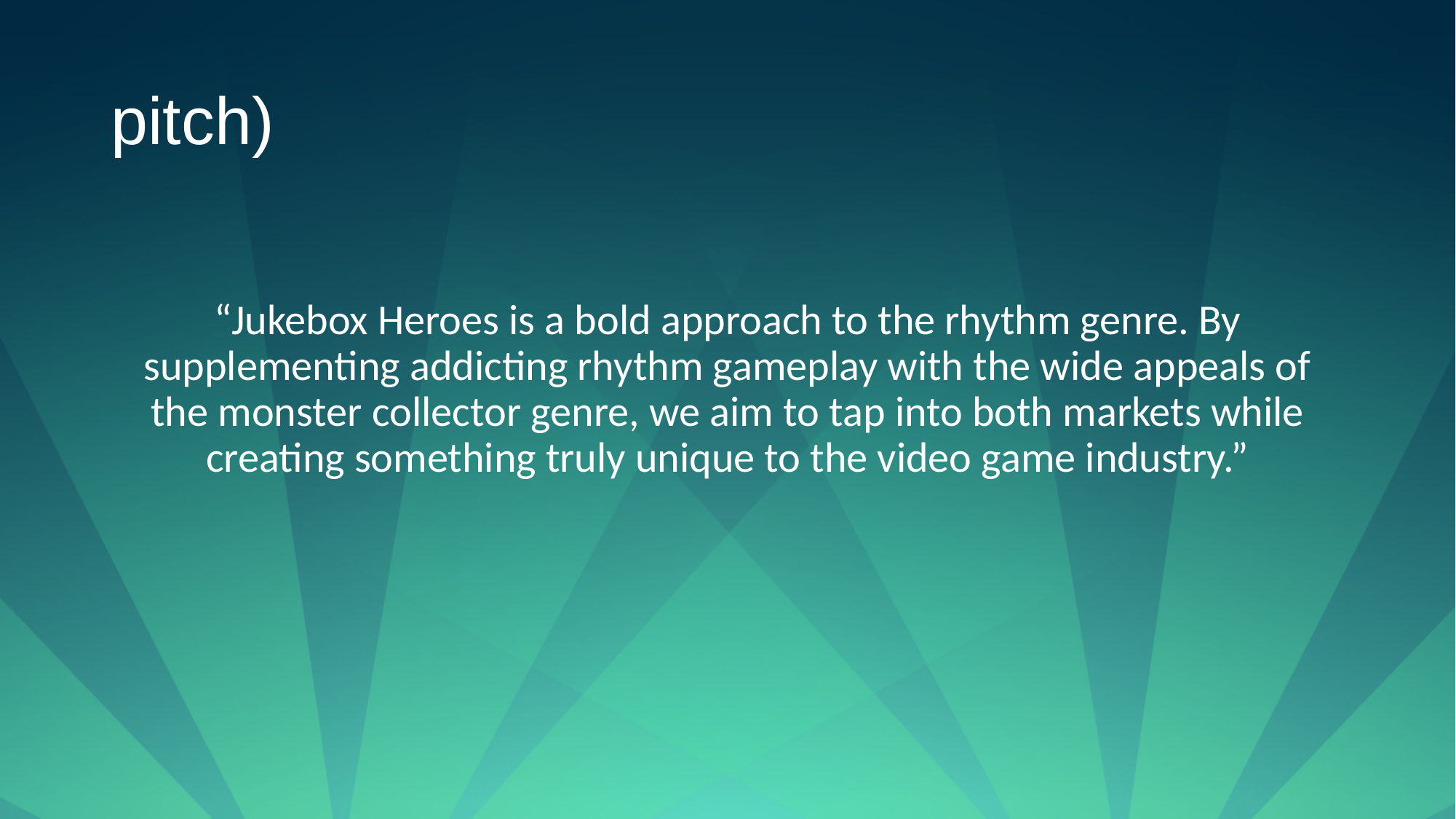

# pitch)
“Jukebox Heroes is a bold approach to the rhythm genre. By supplementing addicting rhythm gameplay with the wide appeals of the monster collector genre, we aim to tap into both markets while creating something truly unique to the video game industry.”